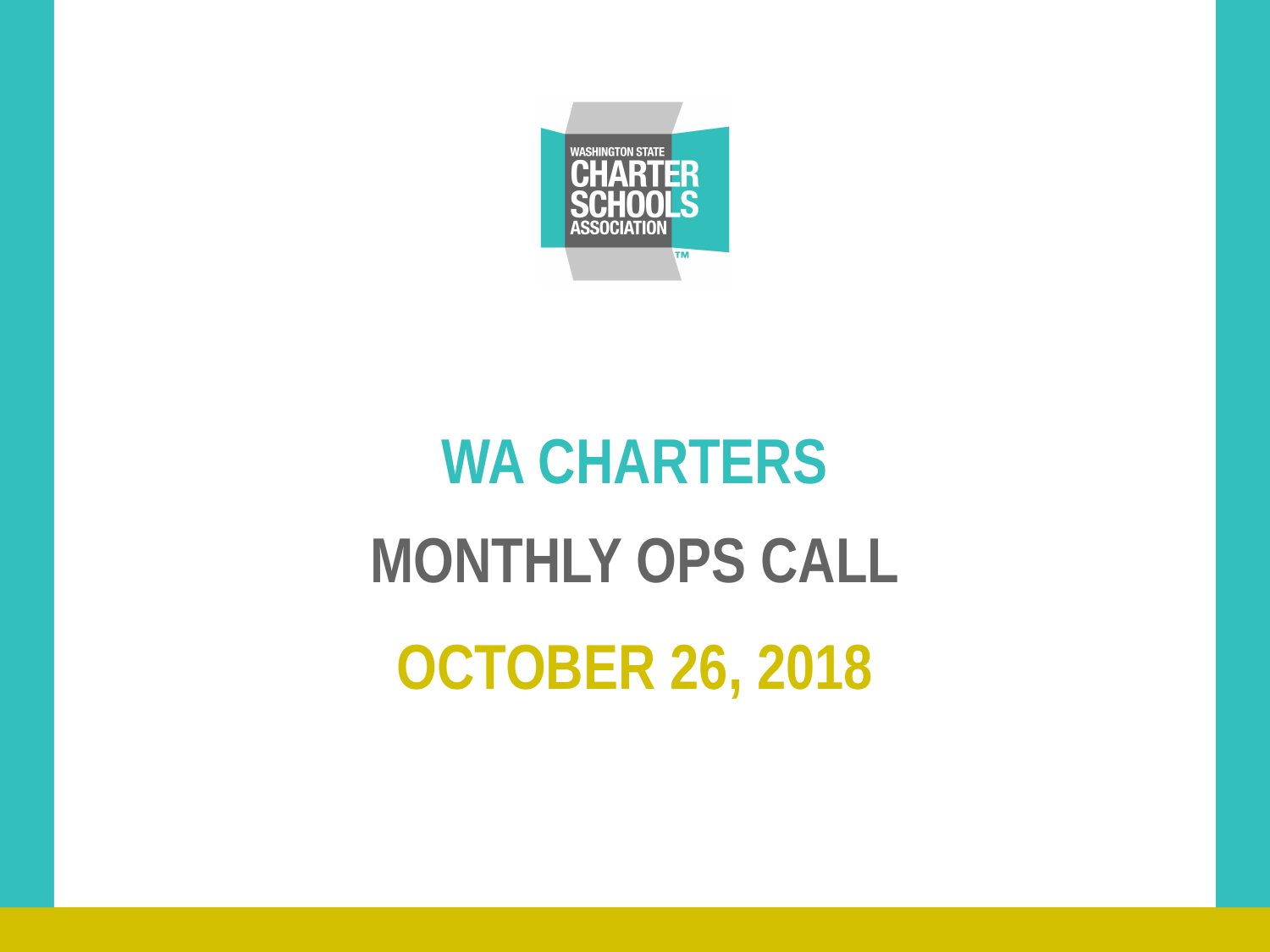

# WA CHARTERS MONTHLY OPS CALL OCTOBER 26, 2018